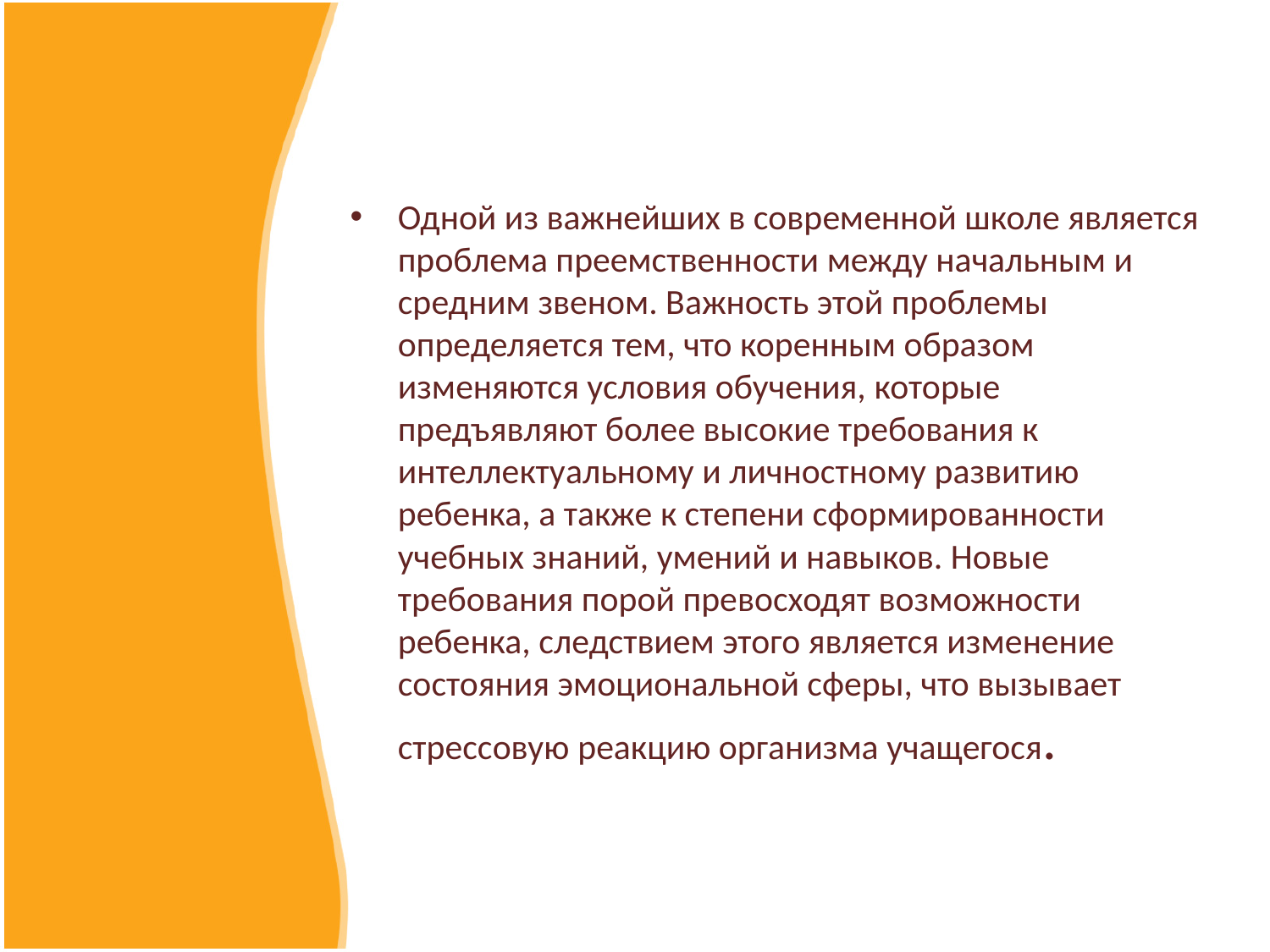

#
Одной из важнейших в современной школе является проблема преемственности между начальным и средним звеном. Важность этой проблемы определяется тем, что коренным образом изменяются условия обучения, которые предъявляют более высокие требования к интеллектуальному и личностному развитию ребенка, а также к степени сформированности учебных знаний, умений и навыков. Новые требования порой превосходят возможности ребенка, следствием этого является изменение состояния эмоциональной сферы, что вызывает стрессовую реакцию организма учащегося.